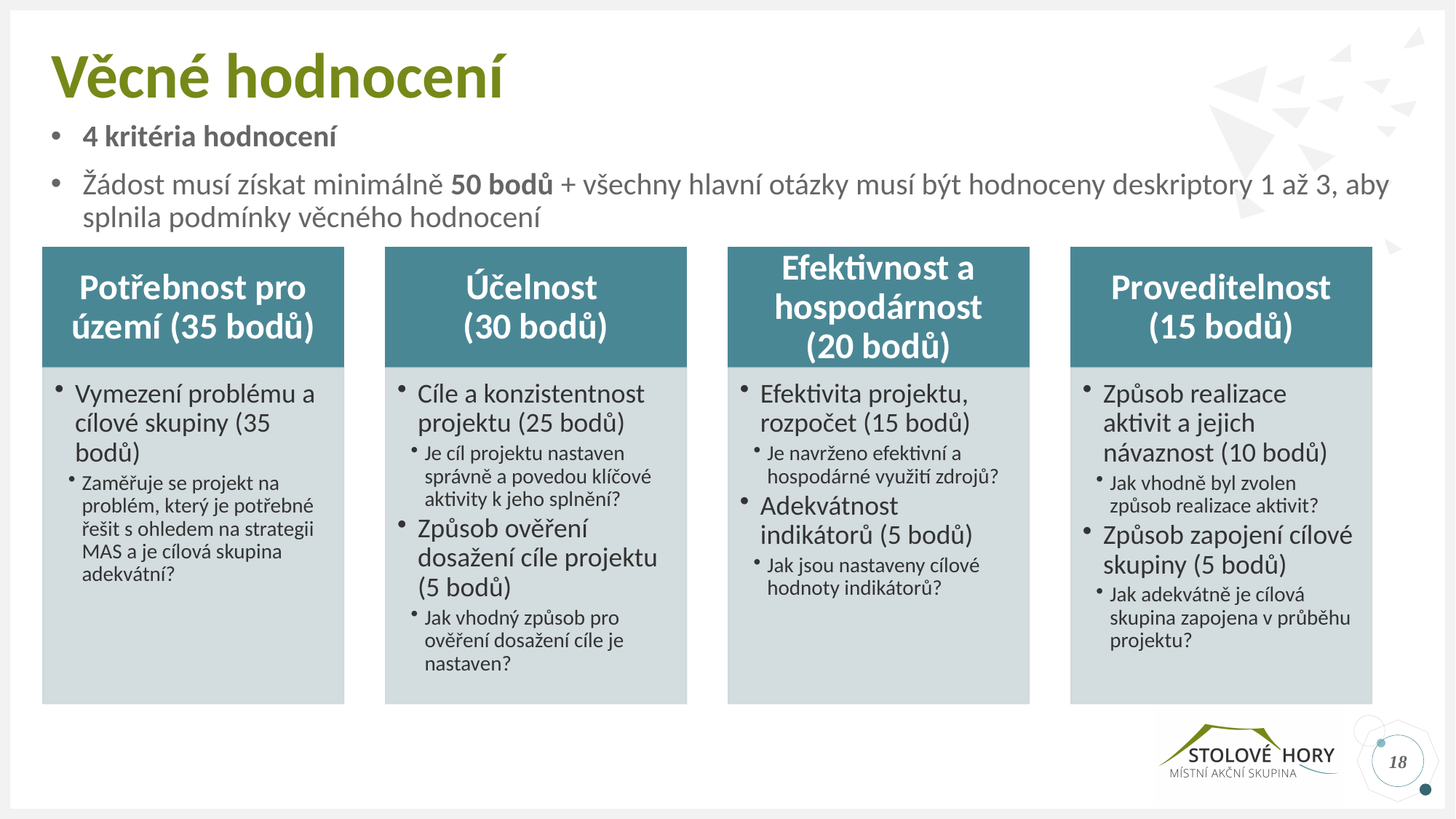

# Věcné hodnocení
4 kritéria hodnocení
Žádost musí získat minimálně 50 bodů + všechny hlavní otázky musí být hodnoceny deskriptory 1 až 3, aby splnila podmínky věcného hodnocení

Potřebnost pro území (35 bodů)
Vymezení problému a cílové skupiny (35 bodů)
Zaměřuje se projekt na problém, který je potřebné řešit s ohledem na strategii MAS a je cílová skupina adekvátní?
Účelnost
(30 bodů)
Cíle a konzistentnost projektu (25 bodů)
Je cíl projektu nastaven správně a povedou klíčové aktivity k jeho splnění?
Způsob ověření dosažení cíle projektu (5 bodů)
Jak vhodný způsob pro ověření dosažení cíle je nastaven?
Efektivnost a hospodárnost (20 bodů)
Efektivita projektu, rozpočet (15 bodů)
Je navrženo efektivní a hospodárné využití zdrojů?
Adekvátnost indikátorů (5 bodů)
Jak jsou nastaveny cílové hodnoty indikátorů?
Proveditelnost (15 bodů)
Způsob realizace aktivit a jejich návaznost (10 bodů)
Jak vhodně byl zvolen způsob realizace aktivit?
Způsob zapojení cílové skupiny (5 bodů)
Jak adekvátně je cílová skupina zapojena v průběhu projektu?
18